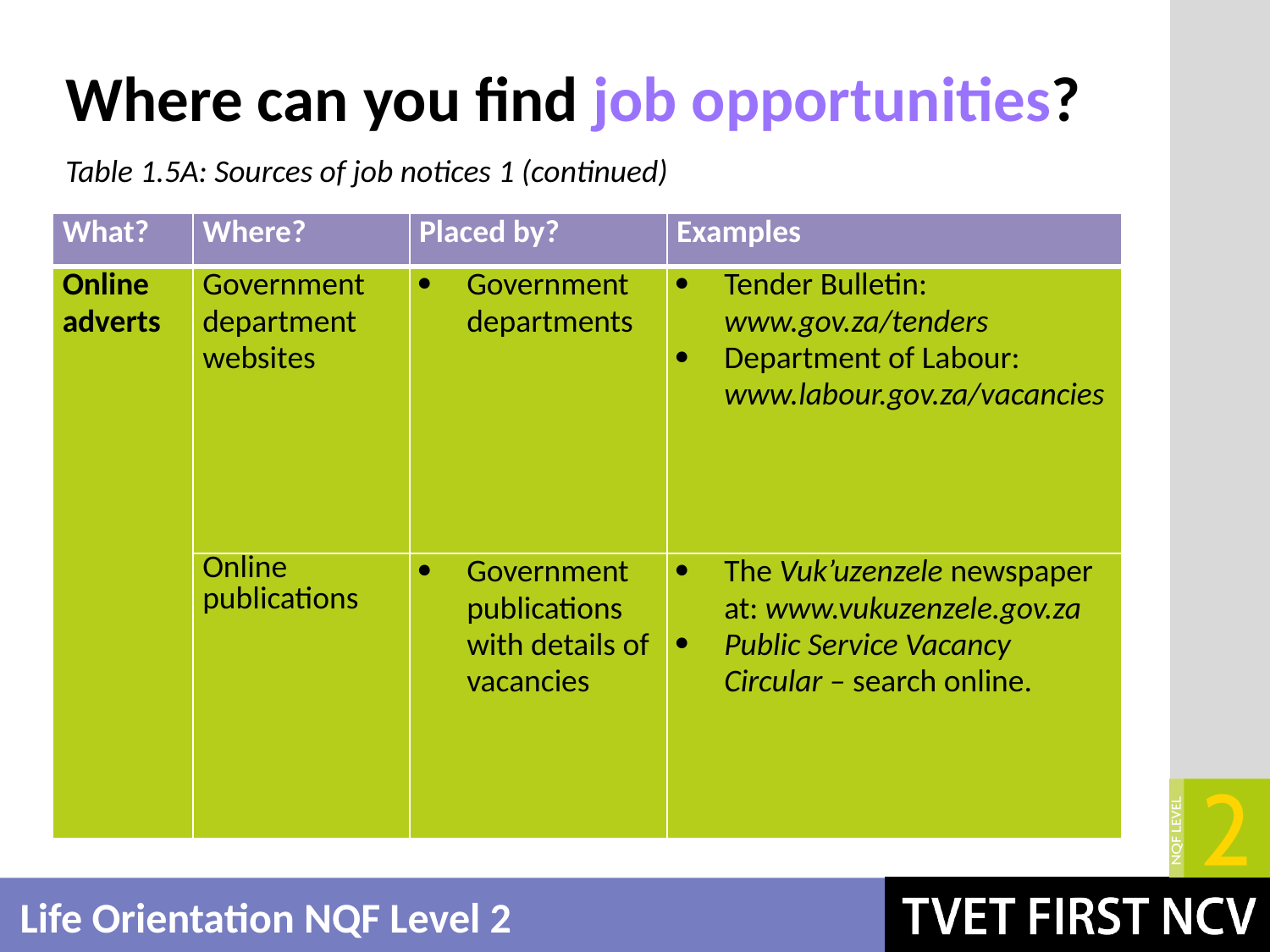

# Where can you find job opportunities?
Table 1.5A: Sources of job notices 1 (continued)

| What? | Where? | Placed by? | Examples |
| --- | --- | --- | --- |
| Online adverts | Government department websites | Government departments | Tender Bulletin: www.gov.za/tenders Department of Labour: www.labour.gov.za/vacancies |
|  | Online publications | Government publications with details of vacancies | The Vuk’uzenzele newspaper at: www.vukuzenzele.gov.za Public Service Vacancy Circular – search online. |

Examples